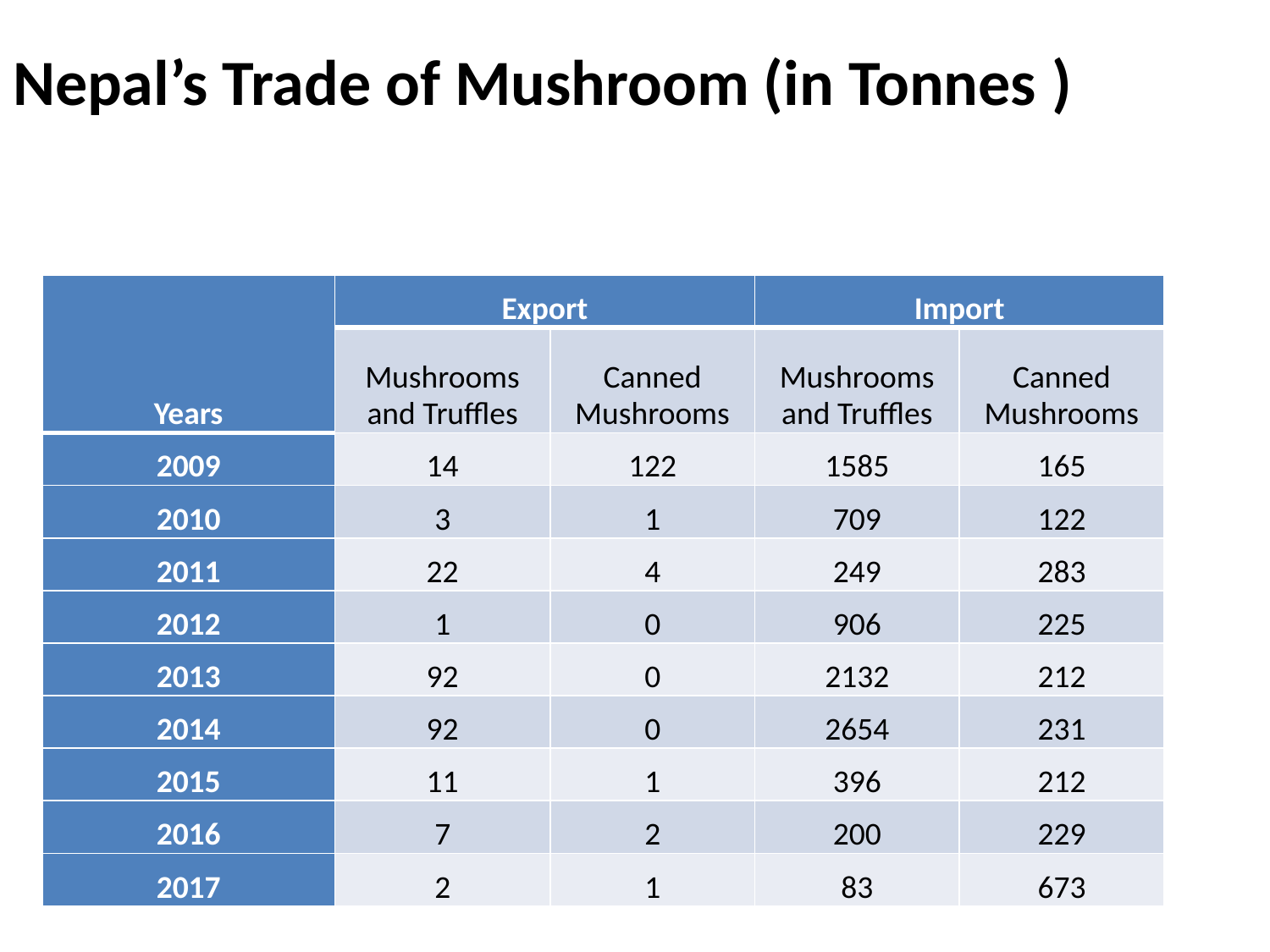

# Nepal’s Trade of Mushroom (in Tonnes )
| Years | Export |  | Import |  |
| --- | --- | --- | --- | --- |
|  | Mushrooms and Truffles | Canned Mushrooms | Mushrooms and Truffles | Canned Mushrooms |
| 2009 | 14 | 122 | 1585 | 165 |
| 2010 | 3 | 1 | 709 | 122 |
| 2011 | 22 | 4 | 249 | 283 |
| 2012 | 1 | 0 | 906 | 225 |
| 2013 | 92 | 0 | 2132 | 212 |
| 2014 | 92 | 0 | 2654 | 231 |
| 2015 | 11 | 1 | 396 | 212 |
| 2016 | 7 | 2 | 200 | 229 |
| 2017 | 2 | 1 | 83 | 673 |